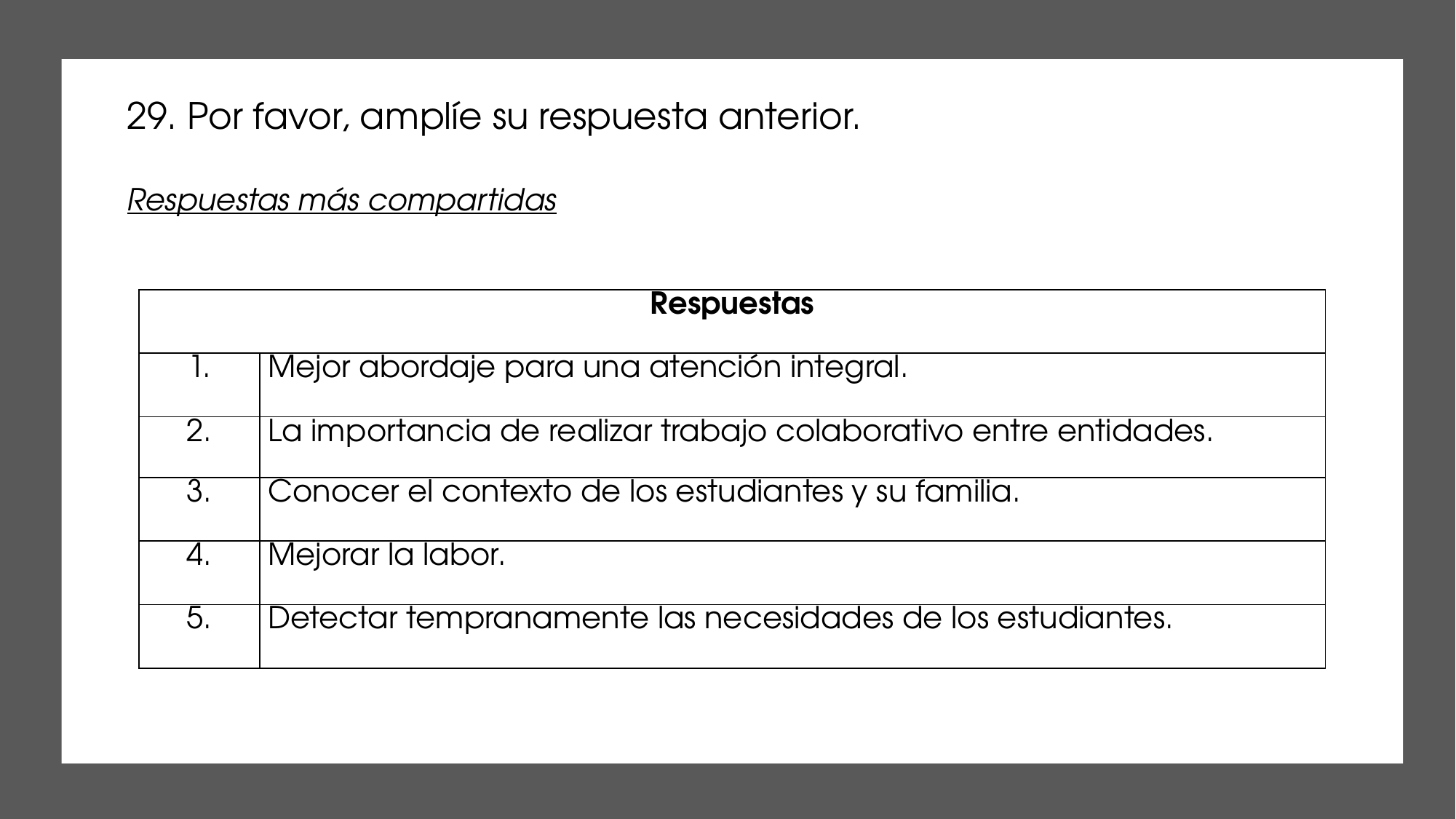

# 29. Por favor, amplíe su respuesta anterior.

Respuestas más compartidas
| Respuestas |  |
| --- | --- |
| 1. | Mejor abordaje para una atención integral. |
| 2. | La importancia de realizar trabajo colaborativo entre entidades. |
| 3. | Conocer el contexto de los estudiantes y su familia. |
| 4. | Mejorar la labor. |
| 5. | Detectar tempranamente las necesidades de los estudiantes. |